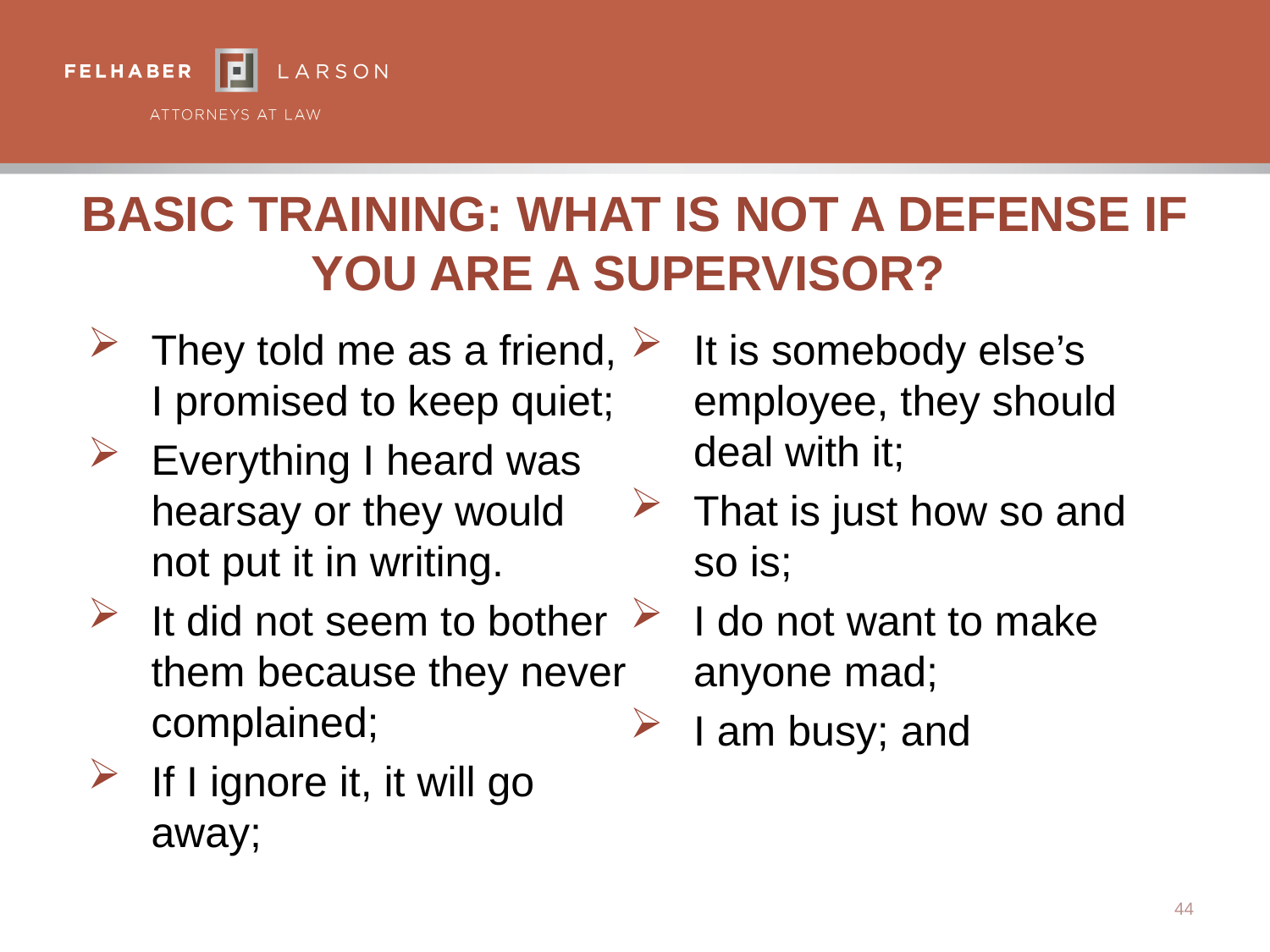

# Basic Training: What Is Not A Defense If You Are A Supervisor?
They told me as a friend,
I promised to keep quiet;
Everything I heard was hearsay or they would not put it in writing.
It did not seem to bother them because they never complained;
If I ignore it, it will go away;
It is somebody else’s employee, they should deal with it;
That is just how so and so is;
I do not want to make anyone mad;
I am busy; and
44